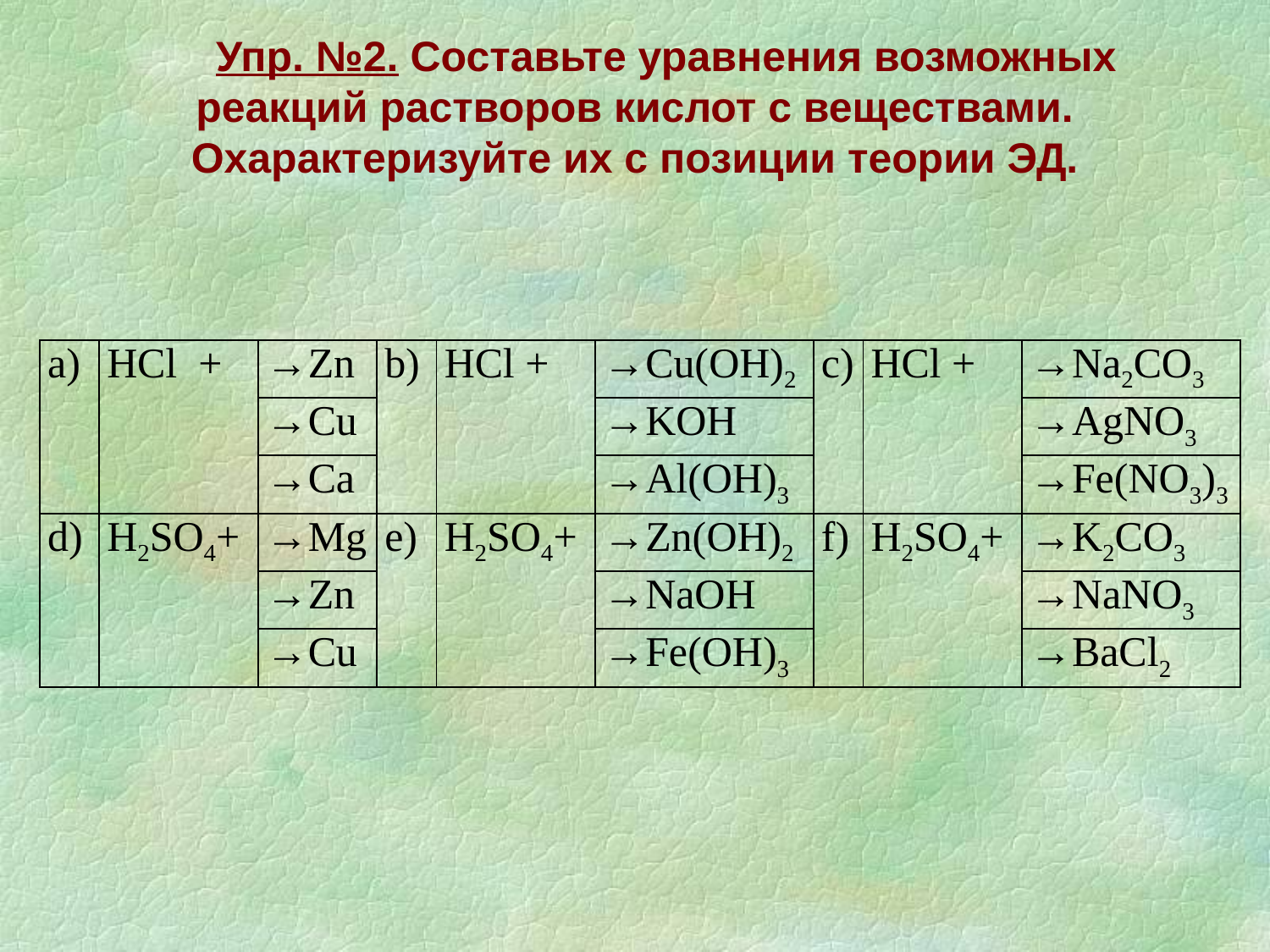

Упр. №2. Составьте уравнения возможных реакций растворов кислот с веществами. Охарактеризуйте их с позиции теории ЭД.
| a) | HCl + | →Zn | b) | HCl + | →Cu(OH)2 | c) | HCl + | →Na2CO3 |
| --- | --- | --- | --- | --- | --- | --- | --- | --- |
|  |  | →Cu |  |  | →KOH |  |  | →AgNO3 |
|  |  | →Ca |  |  | →Al(OH)3 |  |  | →Fe(NO3)3 |
| d) | H2SO4+ | →Mg | e) | H2SO4+ | →Zn(OH)2 | f) | H2SO4+ | →K2CO3 |
|  |  | →Zn |  |  | →NaOH |  |  | →NaNO3 |
|  |  | →Cu |  |  | →Fe(OH)3 |  |  | →BaCl2 |